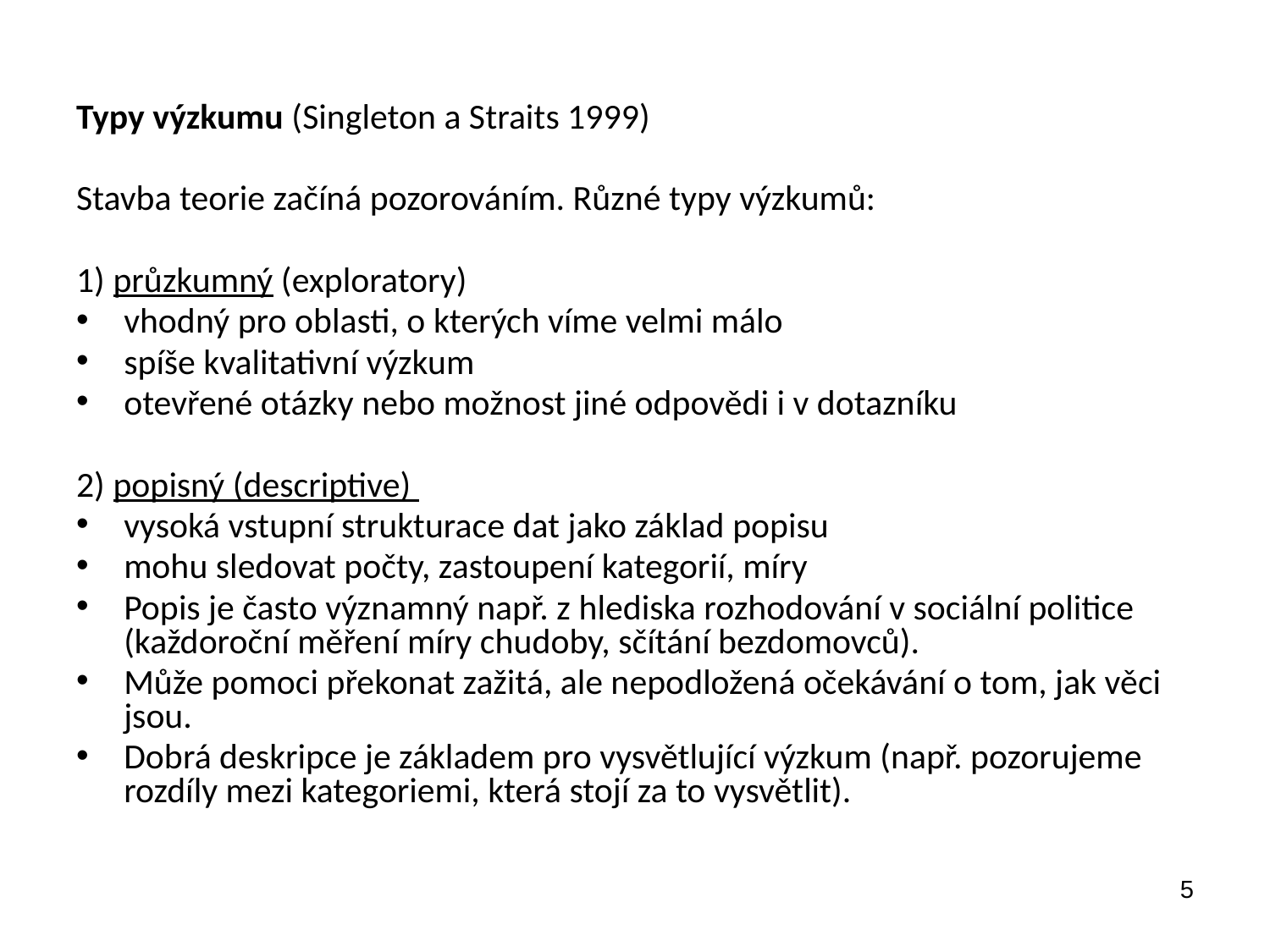

Typy výzkumu (Singleton a Straits 1999)

Stavba teorie začíná pozorováním. Různé typy výzkumů:

1) průzkumný (exploratory)
vhodný pro oblasti, o kterých víme velmi málo
spíše kvalitativní výzkum
otevřené otázky nebo možnost jiné odpovědi i v dotazníku

2) popisný (descriptive)
vysoká vstupní strukturace dat jako základ popisu
mohu sledovat počty, zastoupení kategorií, míry
Popis je často významný např. z hlediska rozhodování v sociální politice (každoroční měření míry chudoby, sčítání bezdomovců).
Může pomoci překonat zažitá, ale nepodložená očekávání o tom, jak věci jsou.
Dobrá deskripce je základem pro vysvětlující výzkum (např. pozorujeme rozdíly mezi kategoriemi, která stojí za to vysvětlit).

5